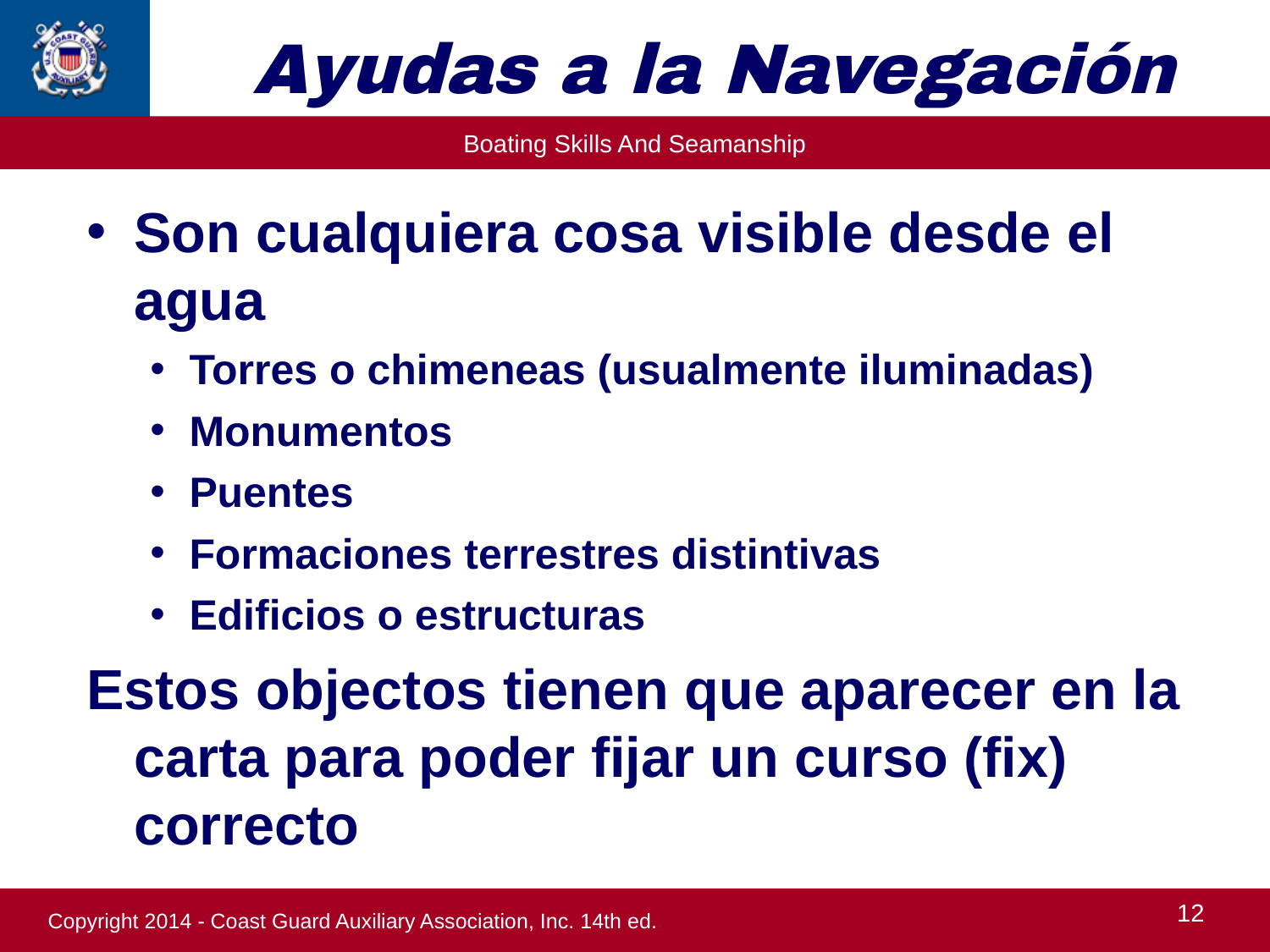

Ayudas a la Navegación
Son cualquiera cosa visible desde el agua
Torres o chimeneas (usualmente iluminadas)
Monumentos
Puentes
Formaciones terrestres distintivas
Edificios o estructuras
Estos objectos tienen que aparecer en la carta para poder fijar un curso (fix) correcto
12